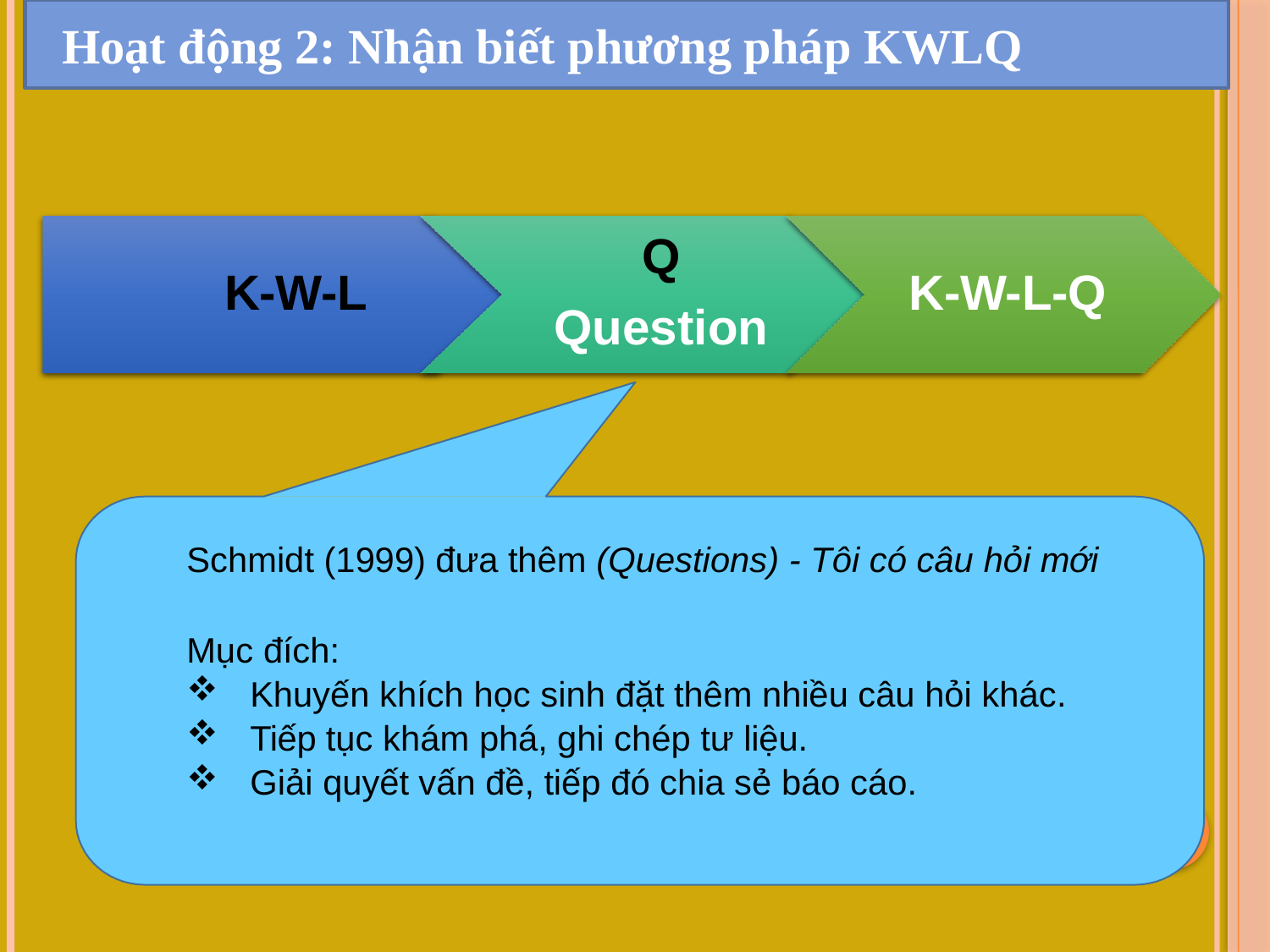

Hoạt động 2: Nhận biết phương pháp KWLQ

Q
Question

K-W-L
K-W-L-Q

Schmidt (1999) đưa thêm (Questions) - Tôi có câu hỏi mới

Mục đích:
Khuyến khích học sinh đặt thêm nhiều câu hỏi khác.
Tiếp tục khám phá, ghi chép tư liệu.
Giải quyết vấn đề, tiếp đó chia sẻ báo cáo.